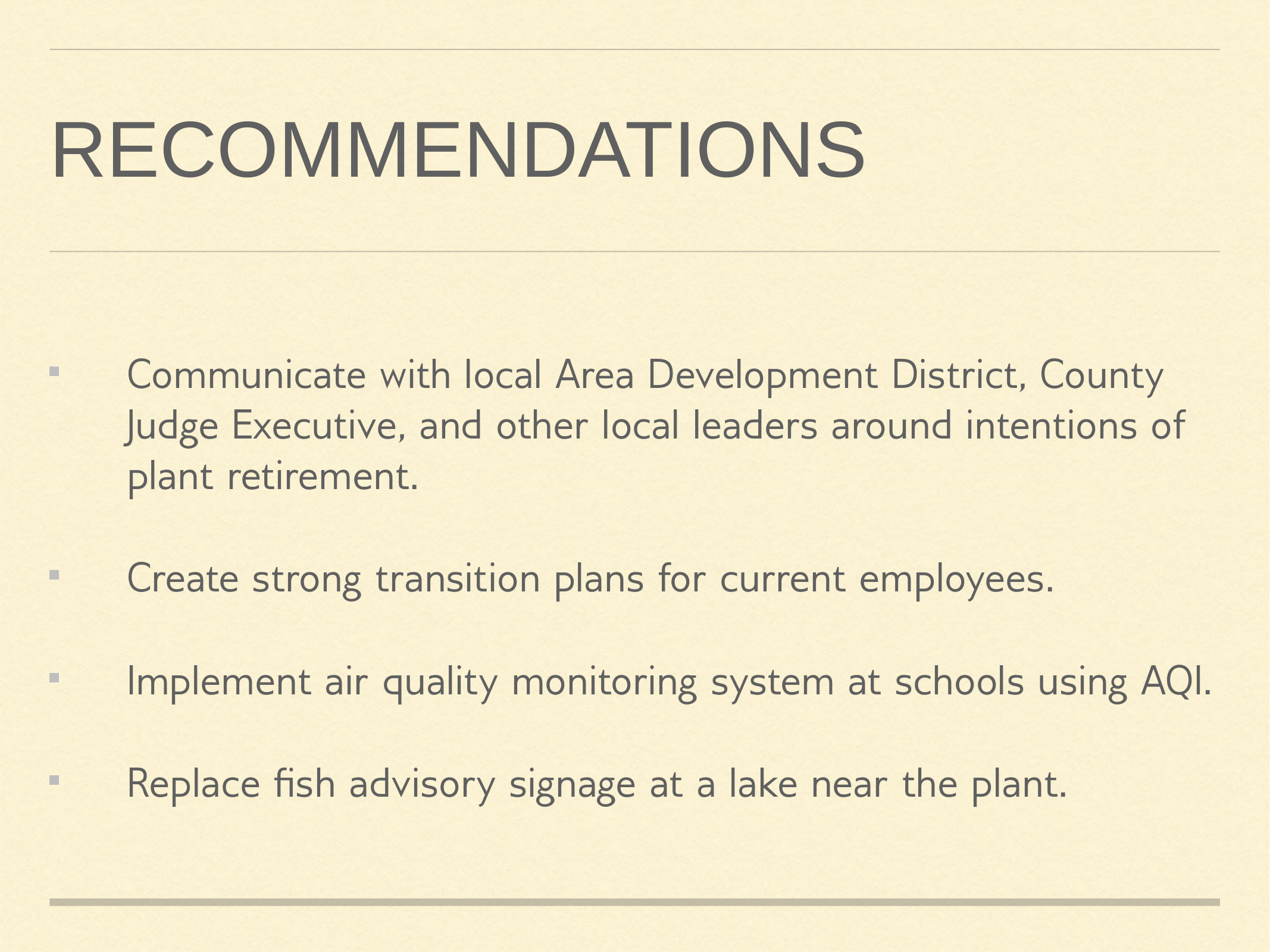

# Recommendations
Communicate with local Area Development District, County Judge Executive, and other local leaders around intentions of plant retirement.
Create strong transition plans for current employees.
Implement air quality monitoring system at schools using AQI.
Replace fish advisory signage at a lake near the plant.